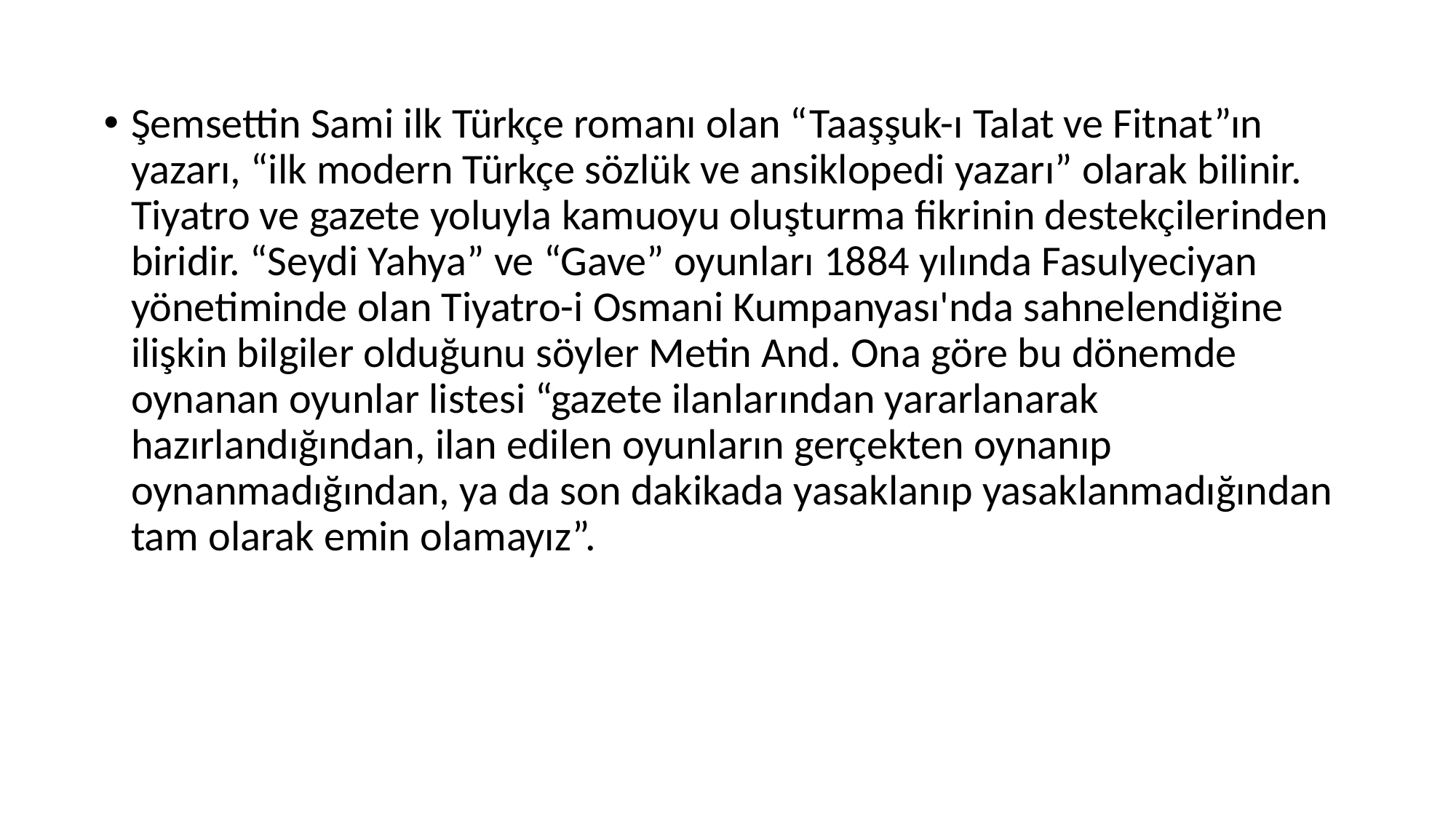

Şemsettin Sami ilk Türkçe romanı olan “Taaşşuk-ı Talat ve Fitnat”ın yazarı, “ilk modern Türkçe sözlük ve ansiklopedi yazarı” olarak bilinir. Tiyatro ve gazete yoluyla kamuoyu oluşturma fikrinin destekçilerinden biridir. “Seydi Yahya” ve “Gave” oyunları 1884 yılında Fasulyeciyan yönetiminde olan Tiyatro-i Osmani Kumpanyası'nda sahnelendiğine ilişkin bilgiler olduğunu söyler Metin And. Ona göre bu dönemde oynanan oyunlar listesi “gazete ilanlarından yararlanarak hazırlandığından, ilan edilen oyunların gerçekten oynanıp oynanmadığından, ya da son dakikada yasaklanıp yasaklanmadığından tam olarak emin olamayız”.